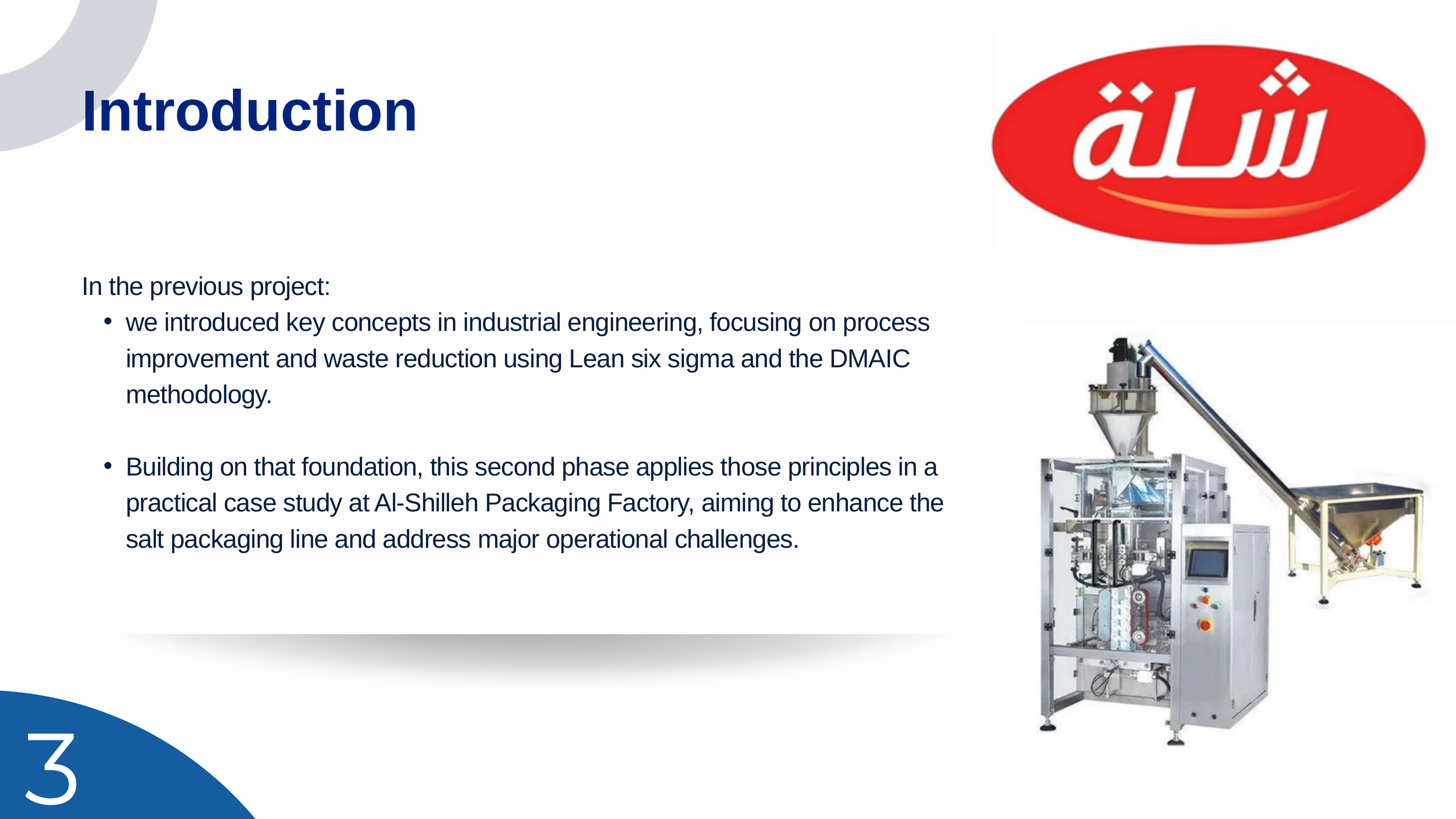

Introduction

In the previous project:
we introduced key concepts in industrial engineering, focusing on process improvement and waste reduction using Lean six sigma and the DMAIC methodology.

Building on that foundation, this second phase applies those principles in a practical case study at Al-Shilleh Packaging Factory, aiming to enhance the salt packaging line and address major operational challenges.

3